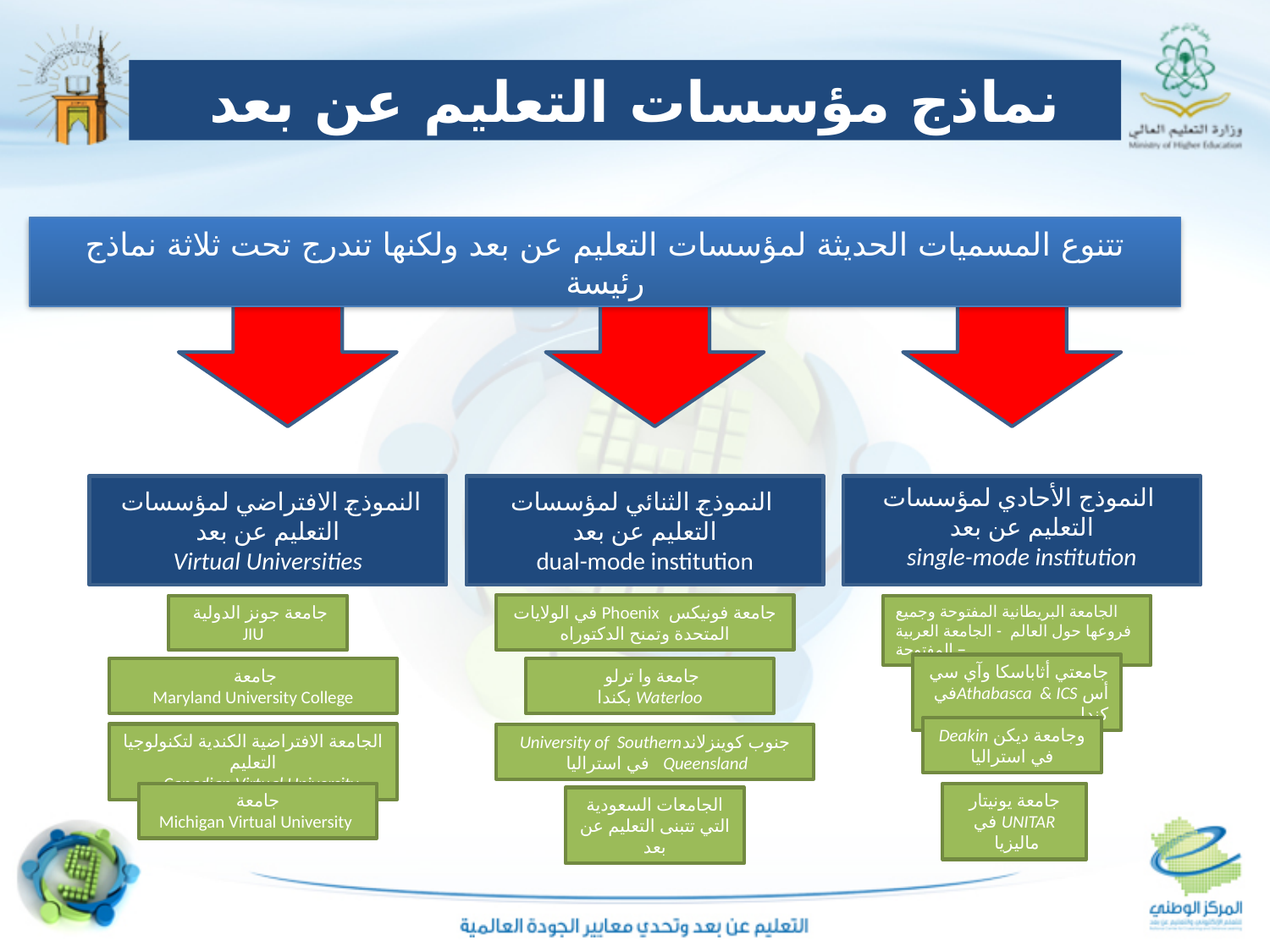

نماذج مؤسسات التعليم عن بعد
تتنوع المسميات الحديثة لمؤسسات التعليم عن بعد ولكنها تندرج تحت ثلاثة نماذج رئيسة

النموذج الافتراضي لمؤسسات
التعليم عن بعد
 Virtual Universities
النموذج الثنائي لمؤسسات
التعليم عن بعد
dual-mode institution

النموذج الأحادي لمؤسسات
التعليم عن بعد
single-mode institution

جامعة فونيكس  Phoenix في الولايات المتحدة وتمنح الدكتوراه
جامعة جونز الدولية
  JIU
الجامعة البريطانية المفتوحة وجميع فروعها حول العالم  - الجامعة العربية المفتوحة –
جامعتي أثاباسكا وآي سي أس Athabasca  & ICSفي كندا
جامعة
 Maryland University College
جامعة وا ترلو
Waterloo بكندا
وجامعة ديكن Deakin في استراليا
الجامعة الافتراضية الكندية لتكنولوجيا التعليم
    Canadian Virtual University
جنوب كوينزلاندUniversity of  Southern Queensland   في استراليا
جامعة
 Michigan Virtual University
جامعة يونيتار UNITAR في ماليزيا
الجامعات السعودية التي تتبنى التعليم عن بعد